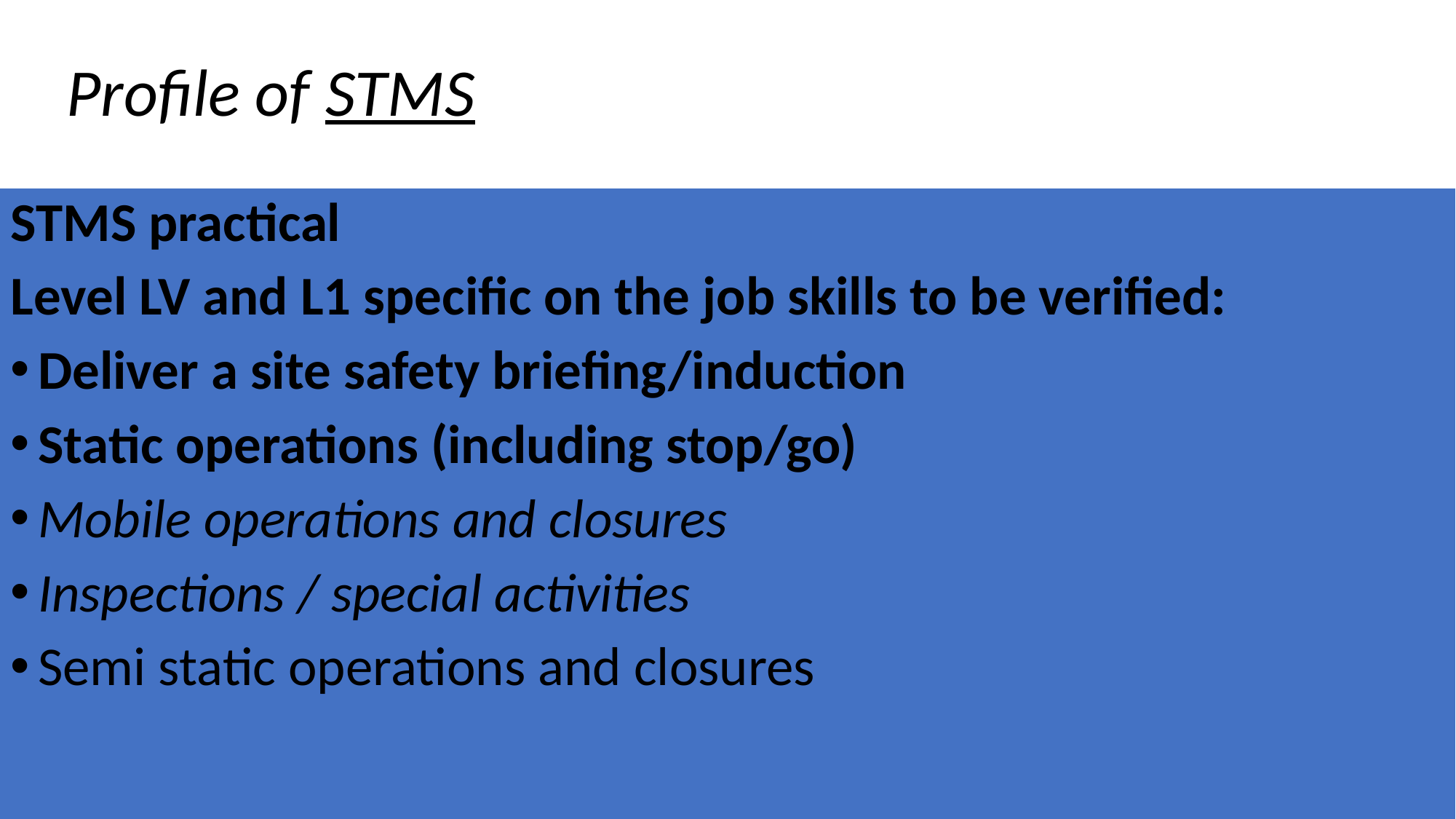

# Profile of STMS
STMS practical
Level LV and L1 specific on the job skills to be verified:
Deliver a site safety briefing/induction
Static operations (including stop/go)
Mobile operations and closures
Inspections / special activities
Semi static operations and closures